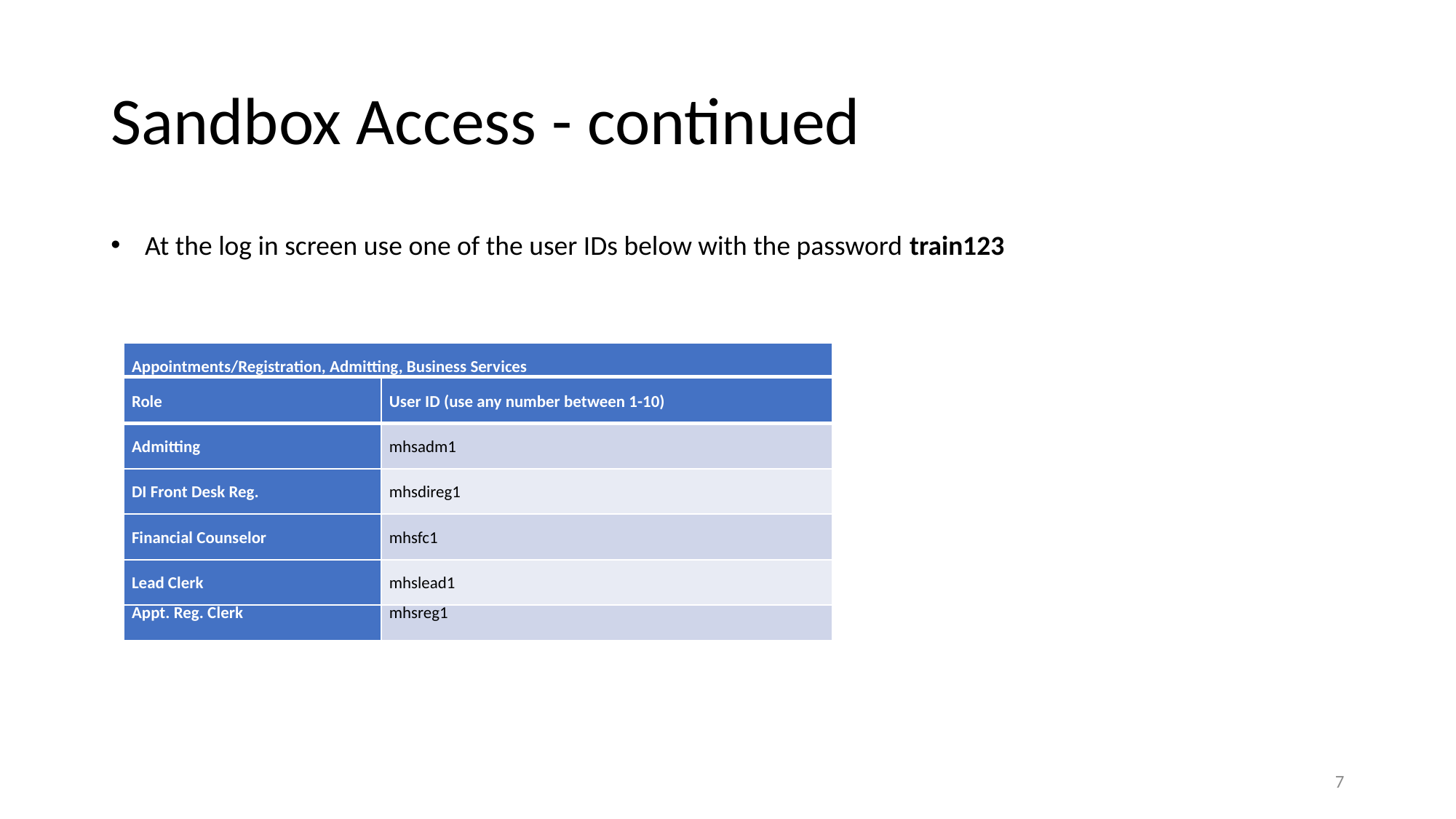

# Sandbox Access - continued
At the log in screen use one of the user IDs below with the password train123
| Appointments/Registration, Admitting, Business Services |
| --- |
| Role | User ID (use any number between 1-10) |
| --- | --- |
| Admitting | mhsadm1 |
| DI Front Desk Reg. | mhsdireg1 |
| Financial Counselor | mhsfc1 |
| Lead Clerk | mhslead1 |
| Appt. Reg. Clerk | mhsreg1 |
7